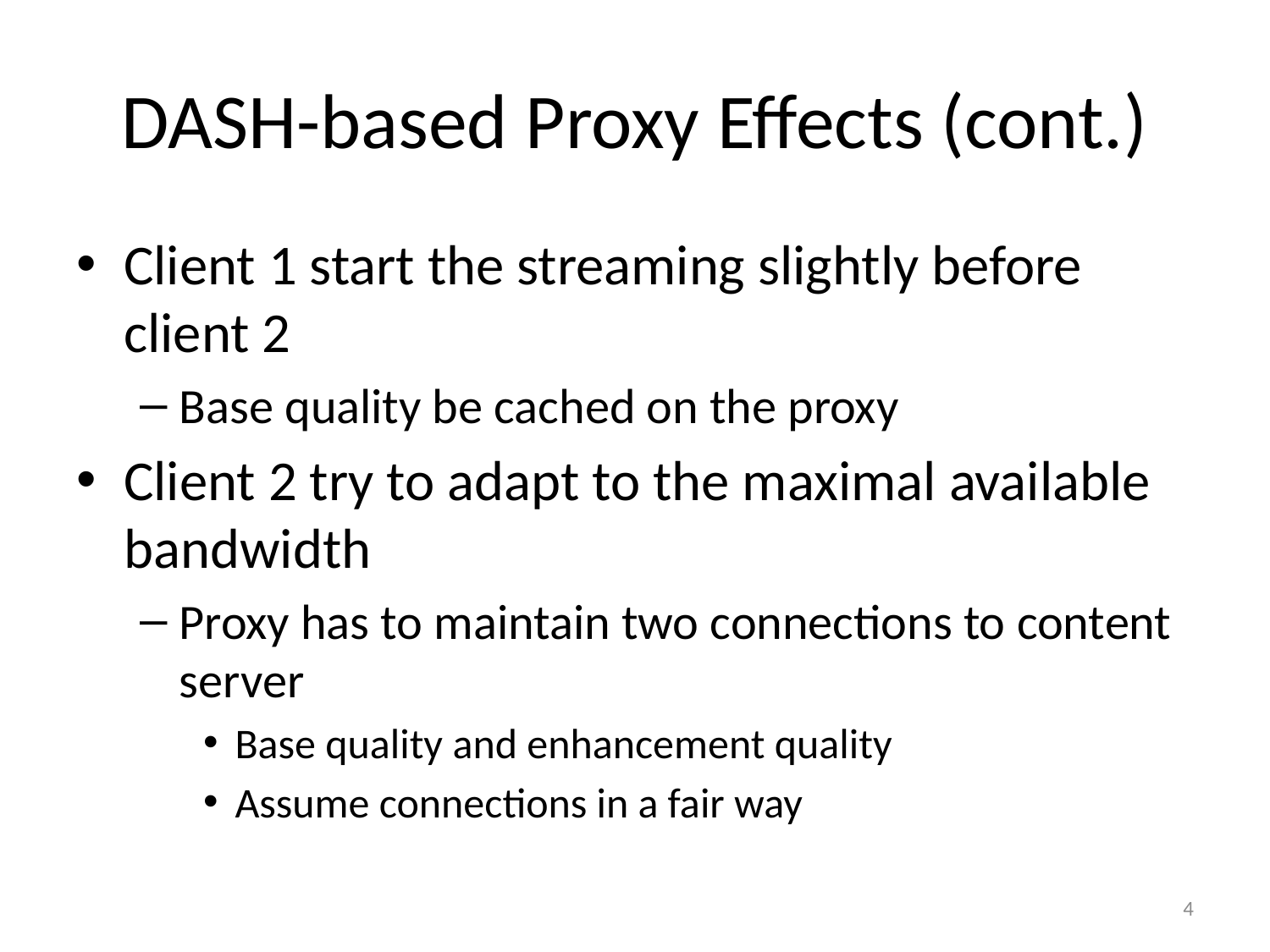

# DASH-based Proxy Effects (cont.)
Client 1 start the streaming slightly before client 2
Base quality be cached on the proxy
Client 2 try to adapt to the maximal available bandwidth
Proxy has to maintain two connections to content server
Base quality and enhancement quality
Assume connections in a fair way

4